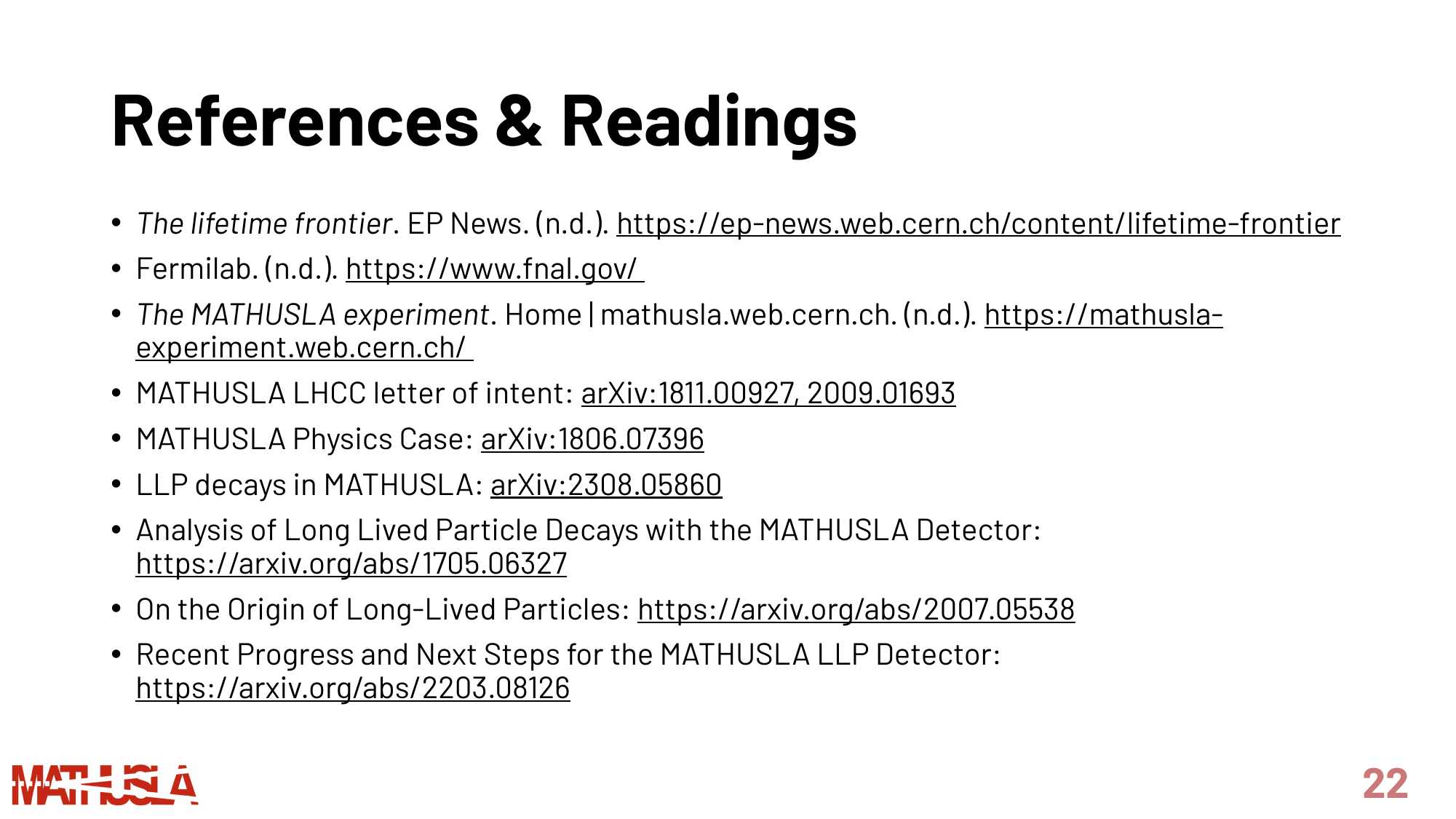

# References & Readings
The lifetime frontier. EP News. (n.d.). https://ep-news.web.cern.ch/content/lifetime-frontier
Fermilab. (n.d.). https://www.fnal.gov/
The MATHUSLA experiment. Home | mathusla.web.cern.ch. (n.d.). https://mathusla-experiment.web.cern.ch/
MATHUSLA LHCC letter of intent: arXiv:1811.00927, 2009.01693
MATHUSLA Physics Case: arXiv:1806.07396
LLP decays in MATHUSLA: arXiv:2308.05860
Analysis of Long Lived Particle Decays with the MATHUSLA Detector: https://arxiv.org/abs/1705.06327
On the Origin of Long-Lived Particles: https://arxiv.org/abs/2007.05538
Recent Progress and Next Steps for the MATHUSLA LLP Detector: https://arxiv.org/abs/2203.08126
22